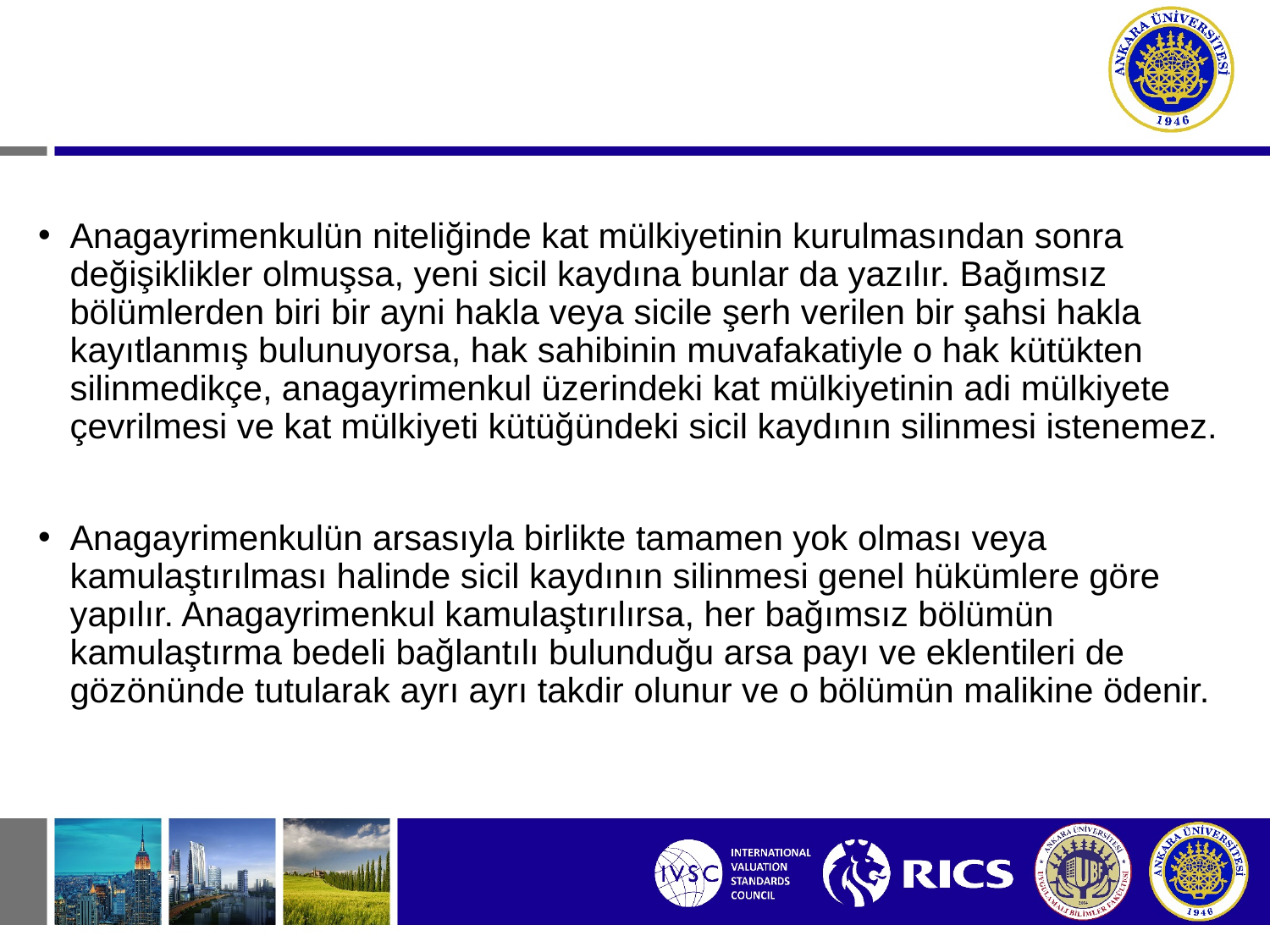

Anagayrimenkulün niteliğinde kat mülkiyetinin kurulmasından sonra değişiklikler olmuşsa, yeni sicil kaydına bunlar da yazılır. Bağımsız bölümlerden biri bir ayni hakla veya sicile şerh verilen bir şahsi hakla kayıtlanmış bulunuyorsa, hak sahibinin muvafakatiyle o hak kütükten silinmedikçe, anagayrimenkul üzerindeki kat mülkiyetinin adi mülkiyete çevrilmesi ve kat mülkiyeti kütüğündeki sicil kaydının silinmesi istenemez.

Anagayrimenkulün arsasıyla birlikte tamamen yok olması veya kamulaştırılması halinde sicil kaydının silinmesi genel hükümlere göre yapılır. Anagayrimenkul kamulaştırılırsa, her bağımsız bölümün kamulaştırma bedeli bağlantılı bulunduğu arsa payı ve eklentileri de gözönünde tutularak ayrı ayrı takdir olunur ve o bölümün malikine ödenir.